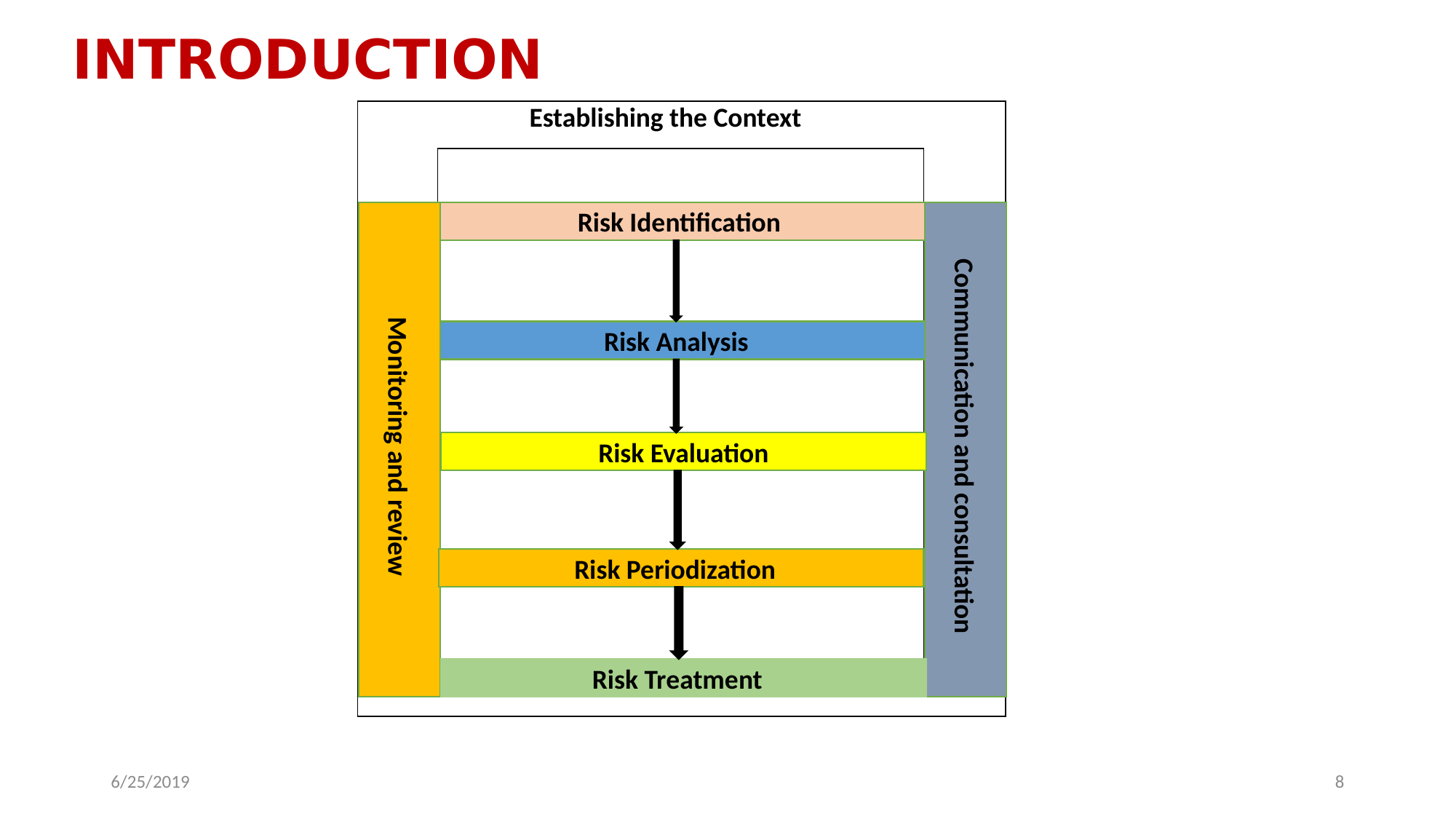

INTRODUCTION

| Establishing the Context |
| --- |
|  |
| --- |
Communication and consultation
Risk Identification
Monitoring and review

Risk Analysis

Risk Evaluation

Risk Periodization

Risk Treatment
6/25/2019
8